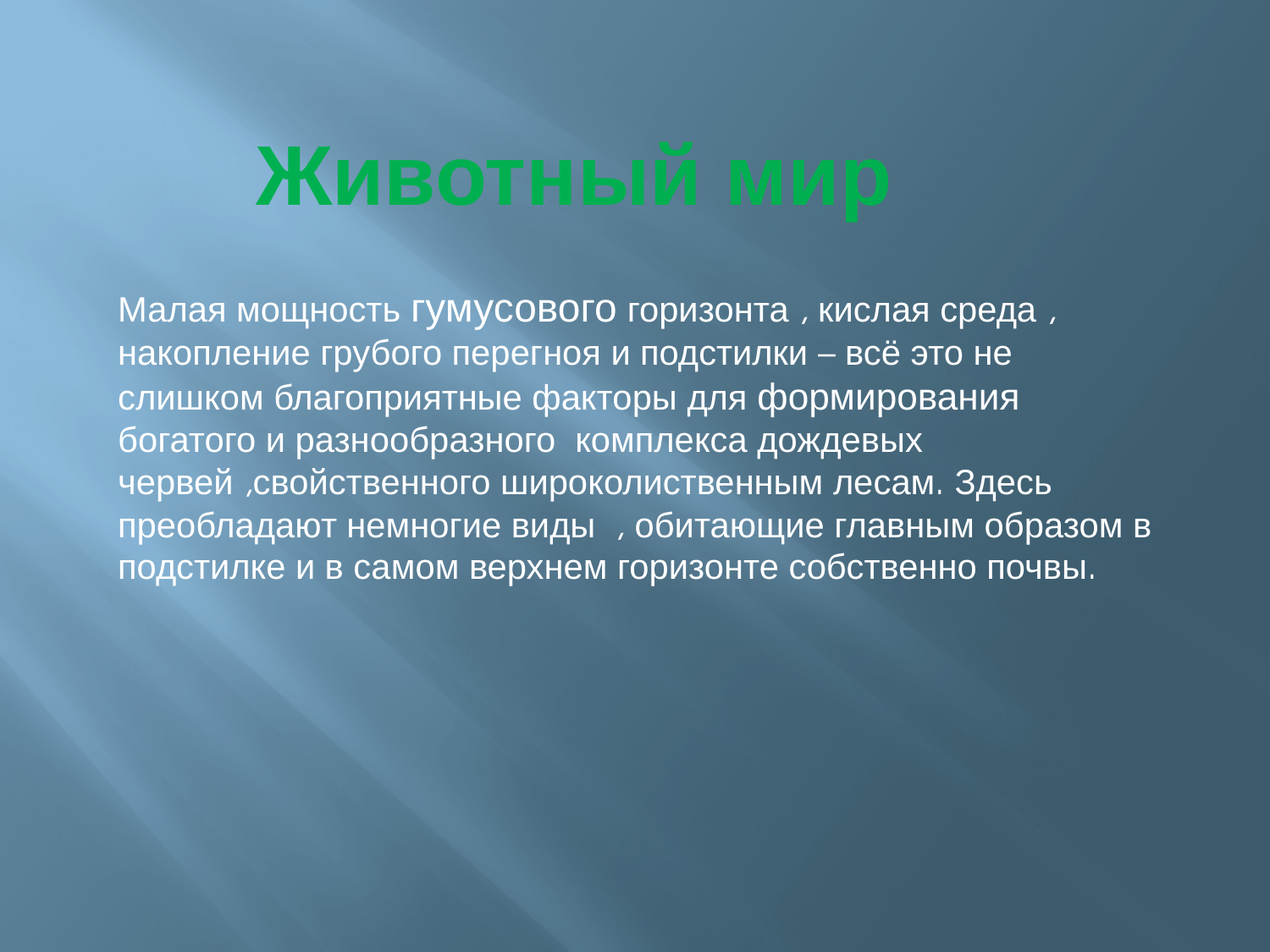

# Животный мир
Малая мощность гумусового горизонта , кислая среда , накопление грубого перегноя и подстилки – всё это не слишком благоприятные факторы для формирования богатого и разнообразного  комплекса дождевых червей ,свойственного широколиственным лесам. Здесь преобладают немногие виды  , обитающие главным образом в подстилке и в самом верхнем горизонте собственно почвы.